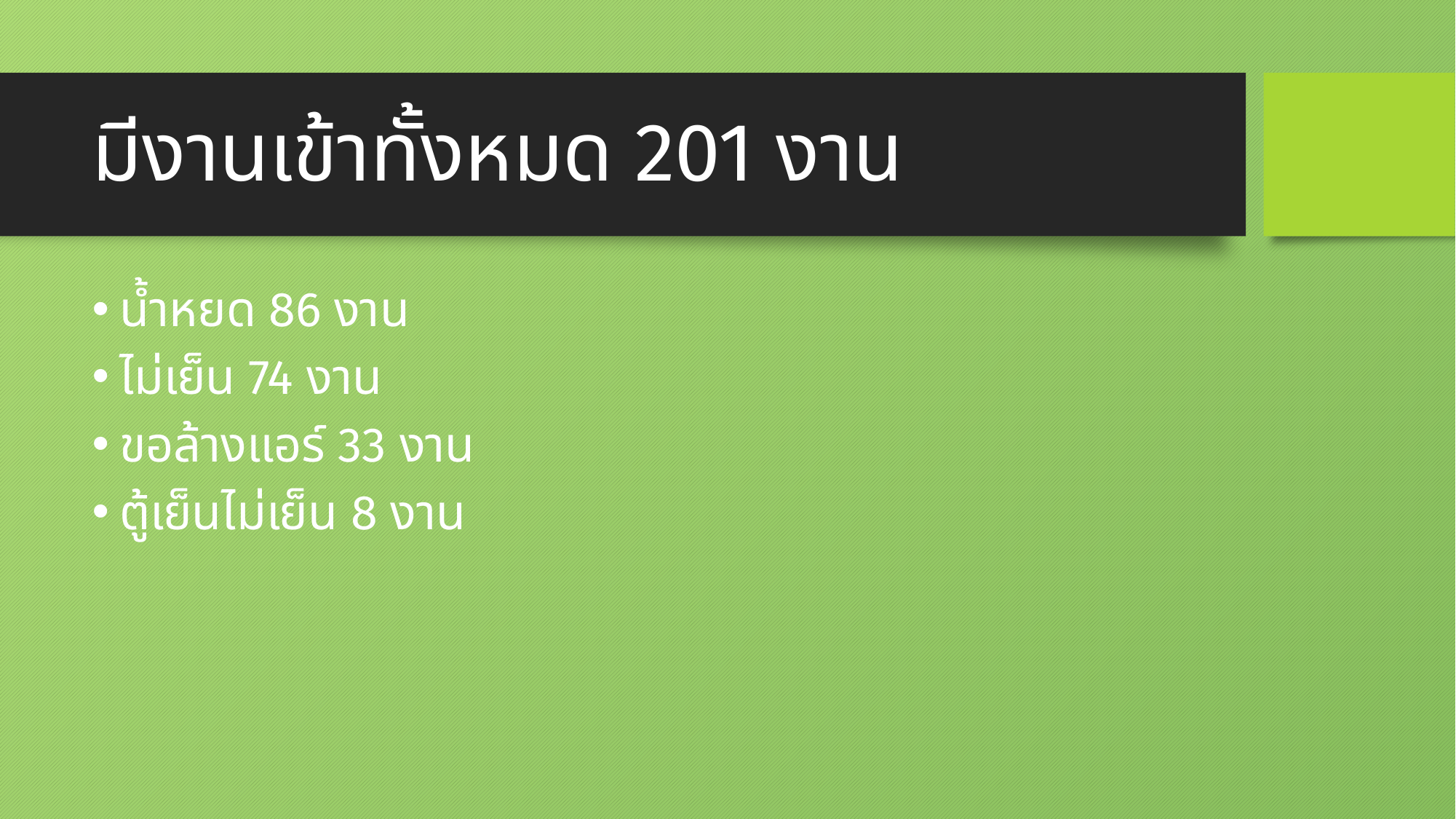

# มีงานเข้าทั้งหมด 201 งาน
น้ำหยด 86 งาน
ไม่เย็น 74 งาน
ขอล้างแอร์ 33 งาน
ตู้เย็นไม่เย็น 8 งาน